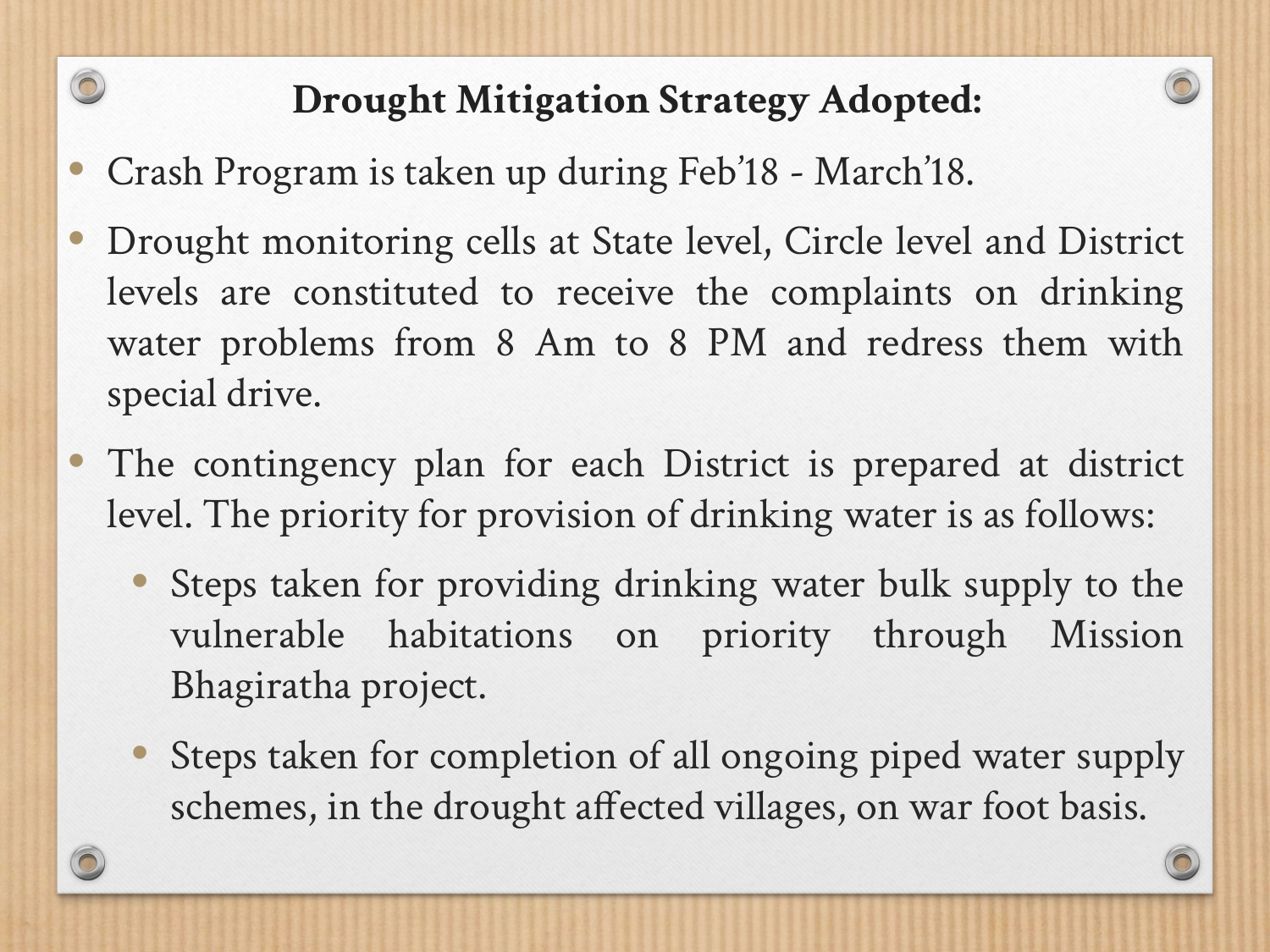

# Drought Mitigation Strategy Adopted:
Crash Program is taken up during Feb’18 - March’18.
Drought monitoring cells at State level, Circle level and District levels are constituted to receive the complaints on drinking water problems from 8 Am to 8 PM and redress them with special drive.
The contingency plan for each District is prepared at district level. The priority for provision of drinking water is as follows:
Steps taken for providing drinking water bulk supply to the vulnerable habitations on priority through Mission Bhagiratha project.
Steps taken for completion of all ongoing piped water supply schemes, in the drought affected villages, on war foot basis.